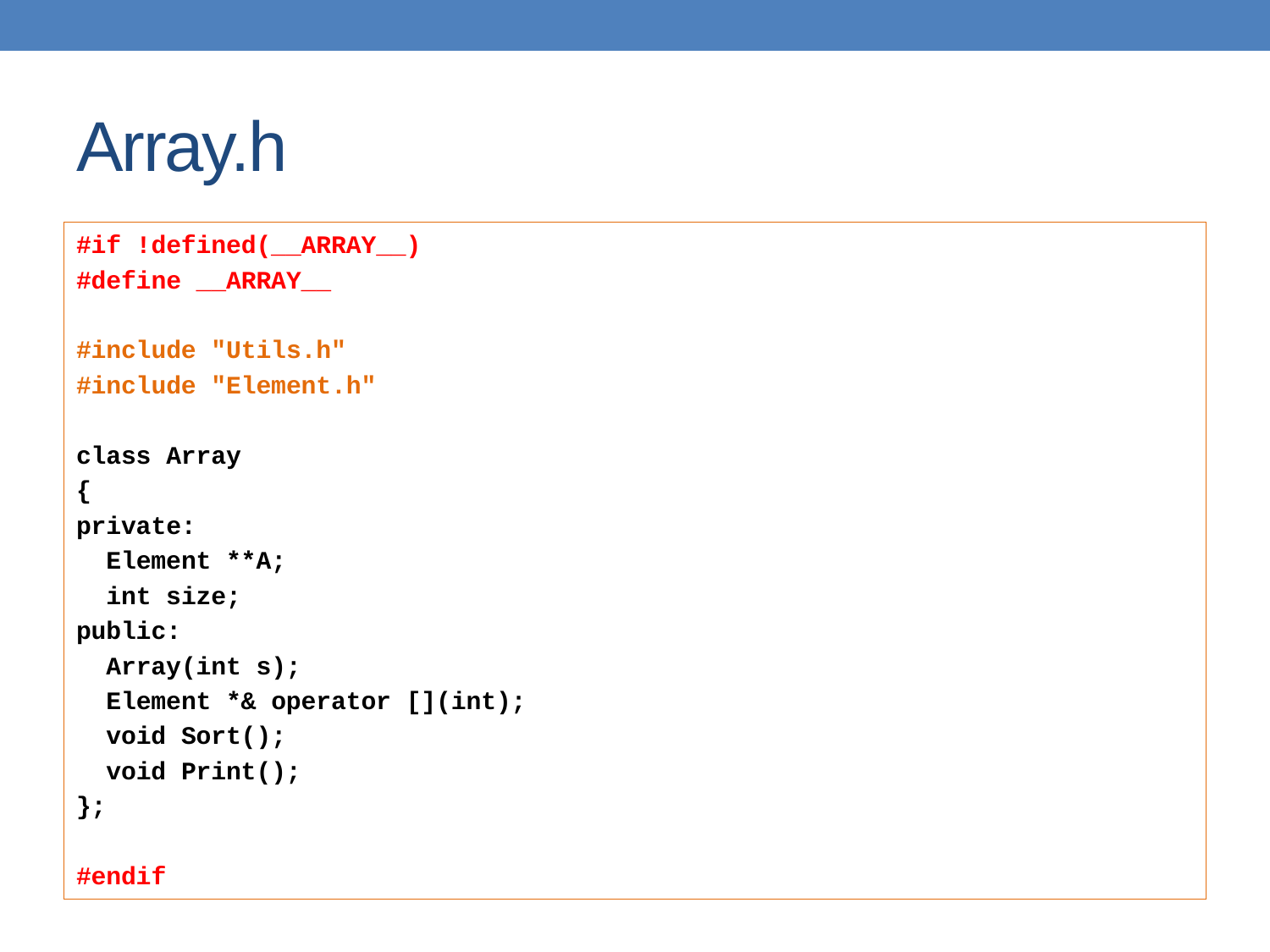

# Array.h
#if !defined(__ARRAY__)
#define __ARRAY__

#include "Utils.h"
#include "Element.h"

class Array
{
private:
  Element **A;
  int size;
public:
  Array(int s);
  Element *& operator [](int);
  void Sort();
  void Print();
};

#endif